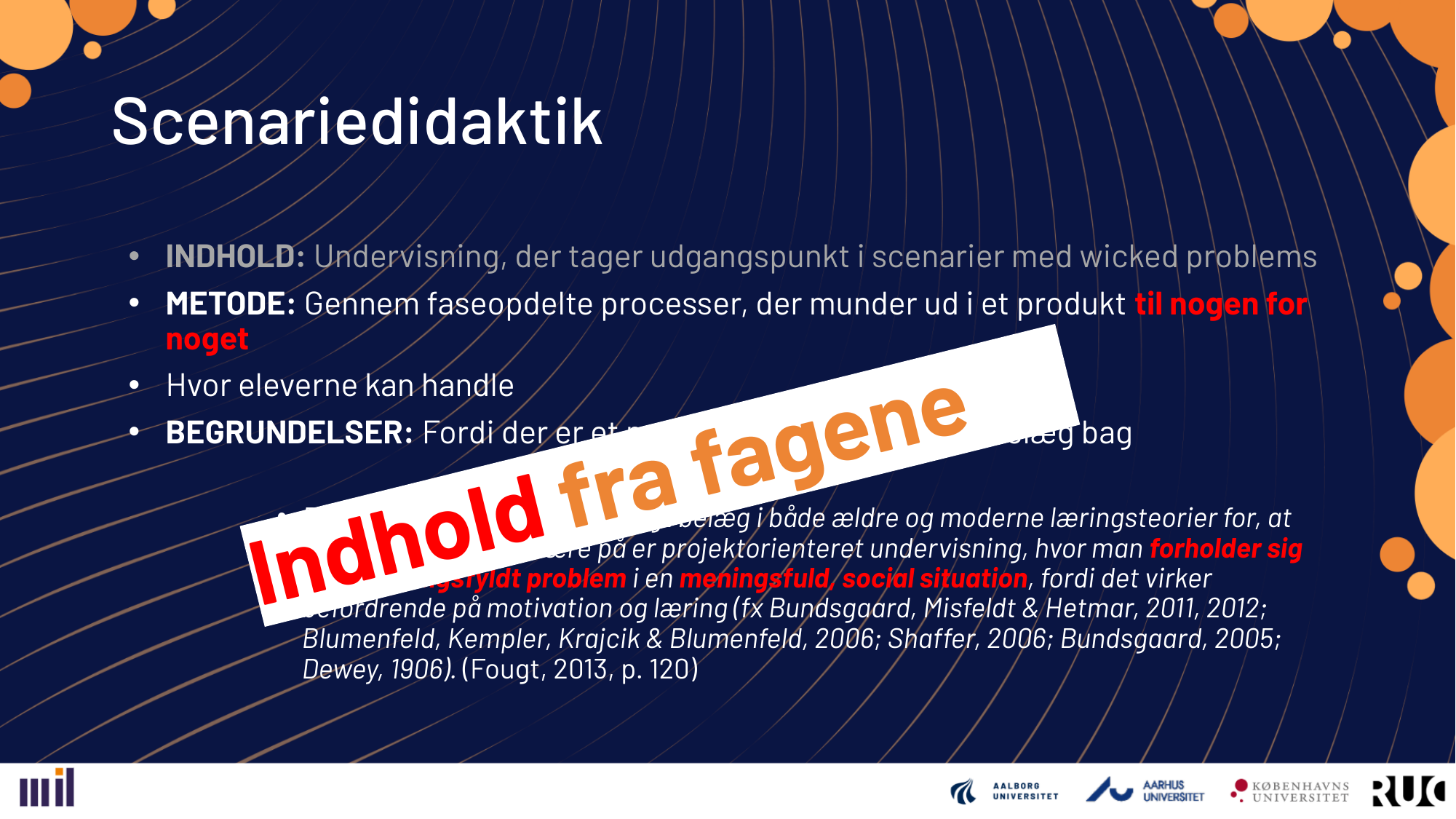

# Scenariedidaktik
INDHOLD: Undervisning, der tager udgangspunkt i scenarier med wicked problems
METODE: Gennem faseopdelte processer, der munder ud i et produkt til nogen for noget
Hvor eleverne kan handle
BEGRUNDELSER: Fordi der er et markant læringsteoretisk belæg bag

Der er bredt forskningsmæssigt belæg i både ældre og moderne læringsteorier for, at den bedste måde at lære på er projektorienteret undervisning, hvor man forholder sig til et meningsfyldt problem i en meningsfuld, social situation, fordi det virker befordrende på motivation og læring (fx Bundsgaard, Misfeldt & Hetmar, 2011, 2012; Blumenfeld, Kempler, Krajcik & Blumenfeld, 2006; Shaffer, 2006; Bundsgaard, 2005; Dewey, 1906). (Fougt, 2013, p. 120)
Indhold fra fagene